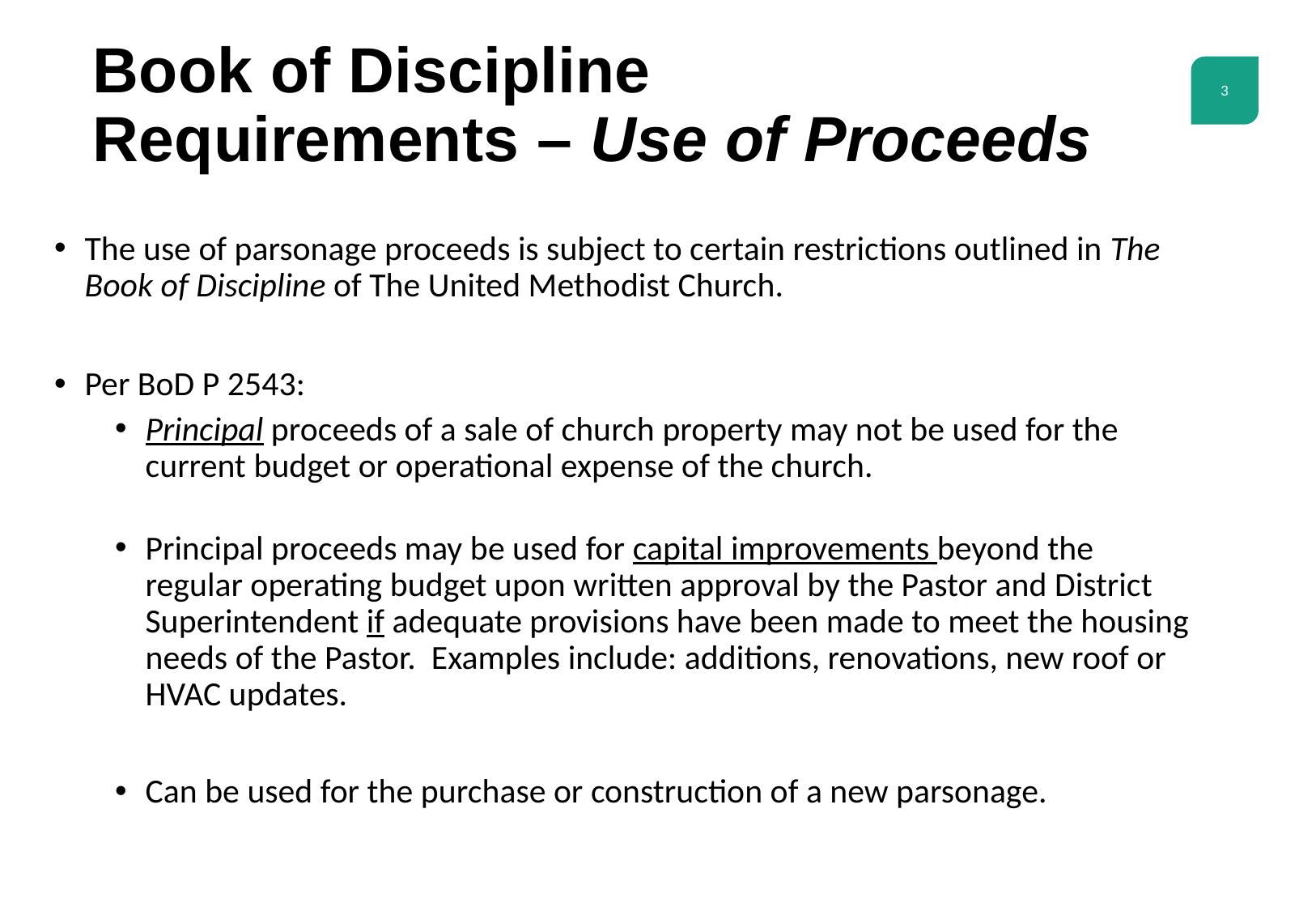

# Book of Discipline Requirements – Use of Proceeds
The use of parsonage proceeds is subject to certain restrictions outlined in The Book of Discipline of The United Methodist Church.

Per BoD P 2543:
Principal proceeds of a sale of church property may not be used for the current budget or operational expense of the church.

Principal proceeds may be used for capital improvements beyond the regular operating budget upon written approval by the Pastor and District Superintendent if adequate provisions have been made to meet the housing needs of the Pastor.  Examples include: additions, renovations, new roof or HVAC updates.

Can be used for the purchase or construction of a new parsonage.